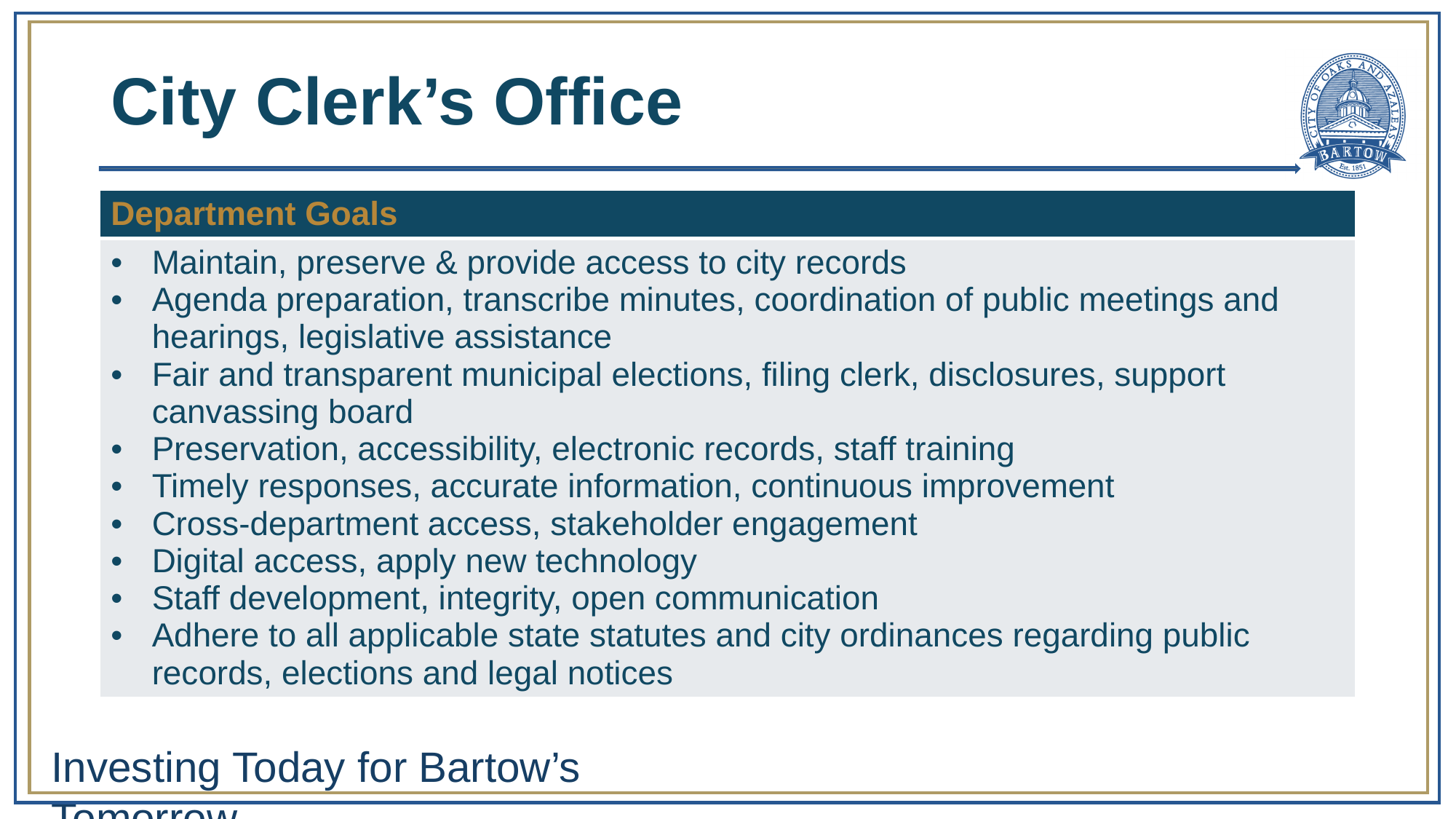

# City Clerk’s Office
| Department Goals |
| --- |
| Maintain, preserve & provide access to city records Agenda preparation, transcribe minutes, coordination of public meetings and hearings, legislative assistance Fair and transparent municipal elections, filing clerk, disclosures, support canvassing board Preservation, accessibility, electronic records, staff training Timely responses, accurate information, continuous improvement Cross-department access, stakeholder engagement Digital access, apply new technology Staff development, integrity, open communication Adhere to all applicable state statutes and city ordinances regarding public records, elections and legal notices |